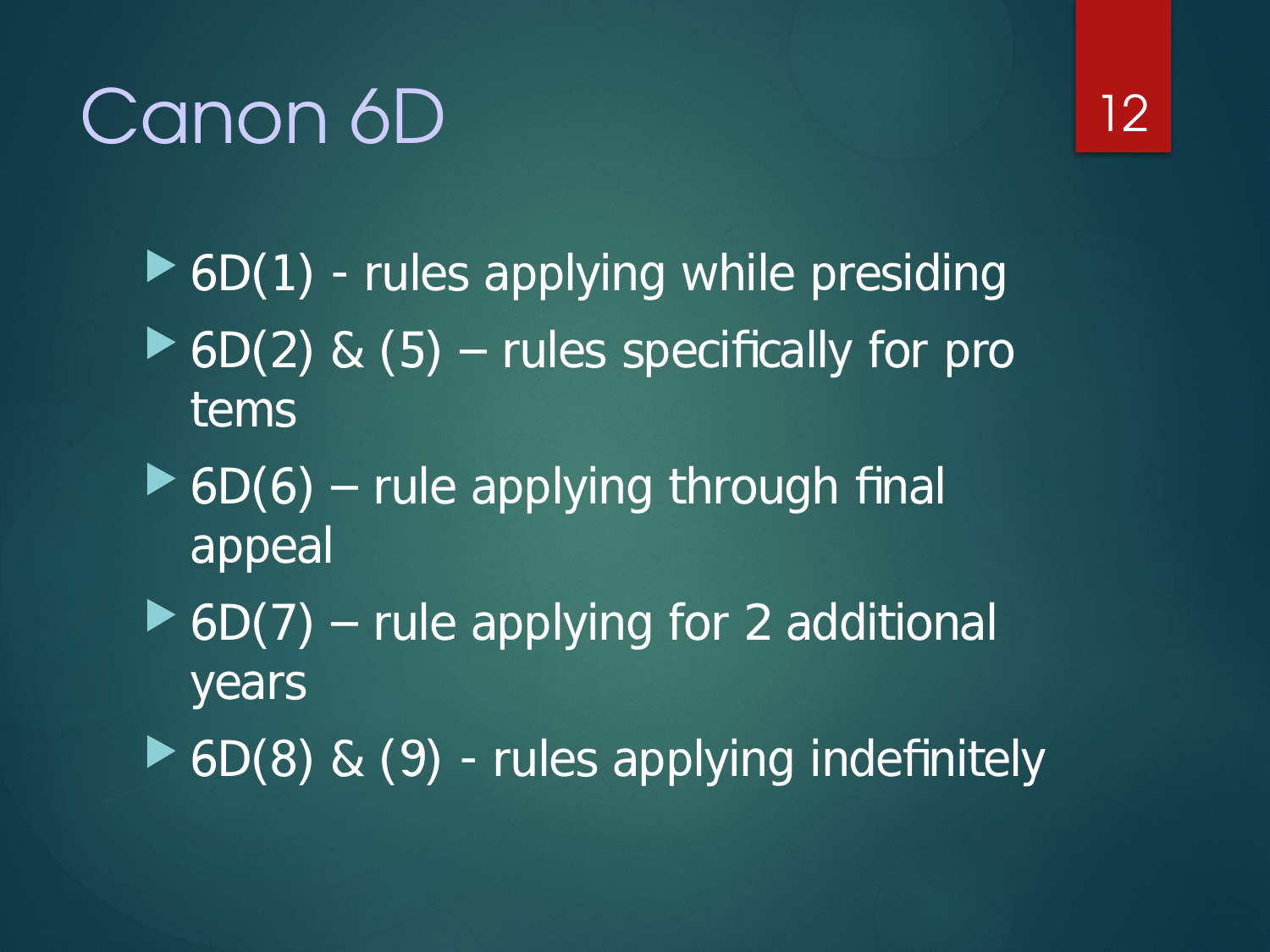

12
# Canon 6D
6D(1) - rules applying while presiding
6D(2) & (5) – rules specifically for pro tems
6D(6) – rule applying through final appeal
6D(7) – rule applying for 2 additional years
6D(8) & (9) - rules applying indefinitely